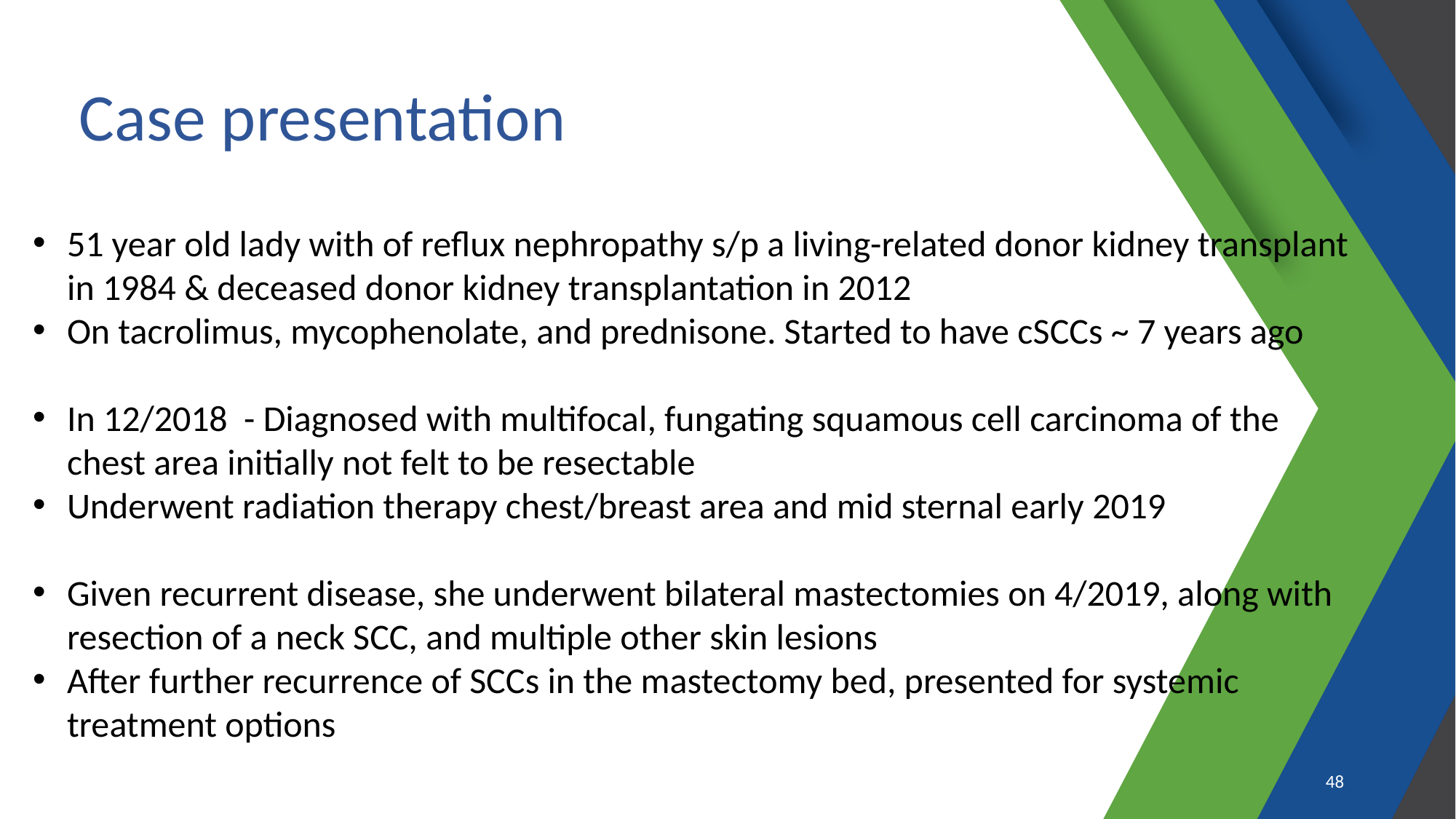

# Case presentation
51 year old lady with of reflux nephropathy s/p a living-related donor kidney transplant in 1984 & deceased donor kidney transplantation in 2012
On tacrolimus, mycophenolate, and prednisone. Started to have cSCCs ~ 7 years ago

In 12/2018  - Diagnosed with multifocal, fungating squamous cell carcinoma of the chest area initially not felt to be resectable
Underwent radiation therapy chest/breast area and mid sternal early 2019

Given recurrent disease, she underwent bilateral mastectomies on 4/2019, along with resection of a neck SCC, and multiple other skin lesions
After further recurrence of SCCs in the mastectomy bed, presented for systemic treatment options
48